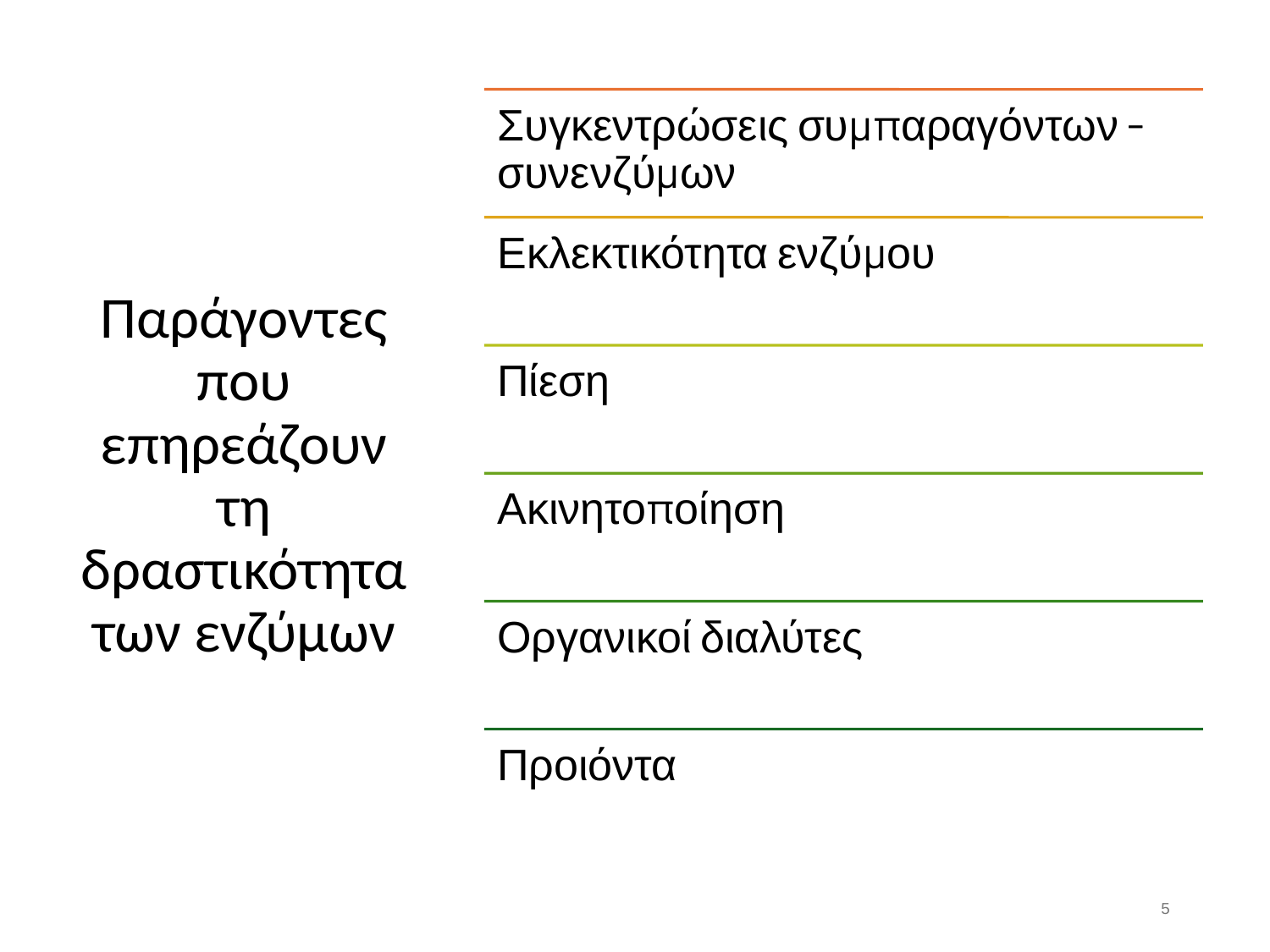

# Παράγοντες που επηρεάζουν τη δραστικότητα των ενζύμων
Συγκεντρώσεις συμπαραγόντων - συνενζύμων
Εκλεκτικότητα ενζύμου
Πίεση
Ακινητοποίηση
Οργανικοί διαλύτες
Προιόντα
5